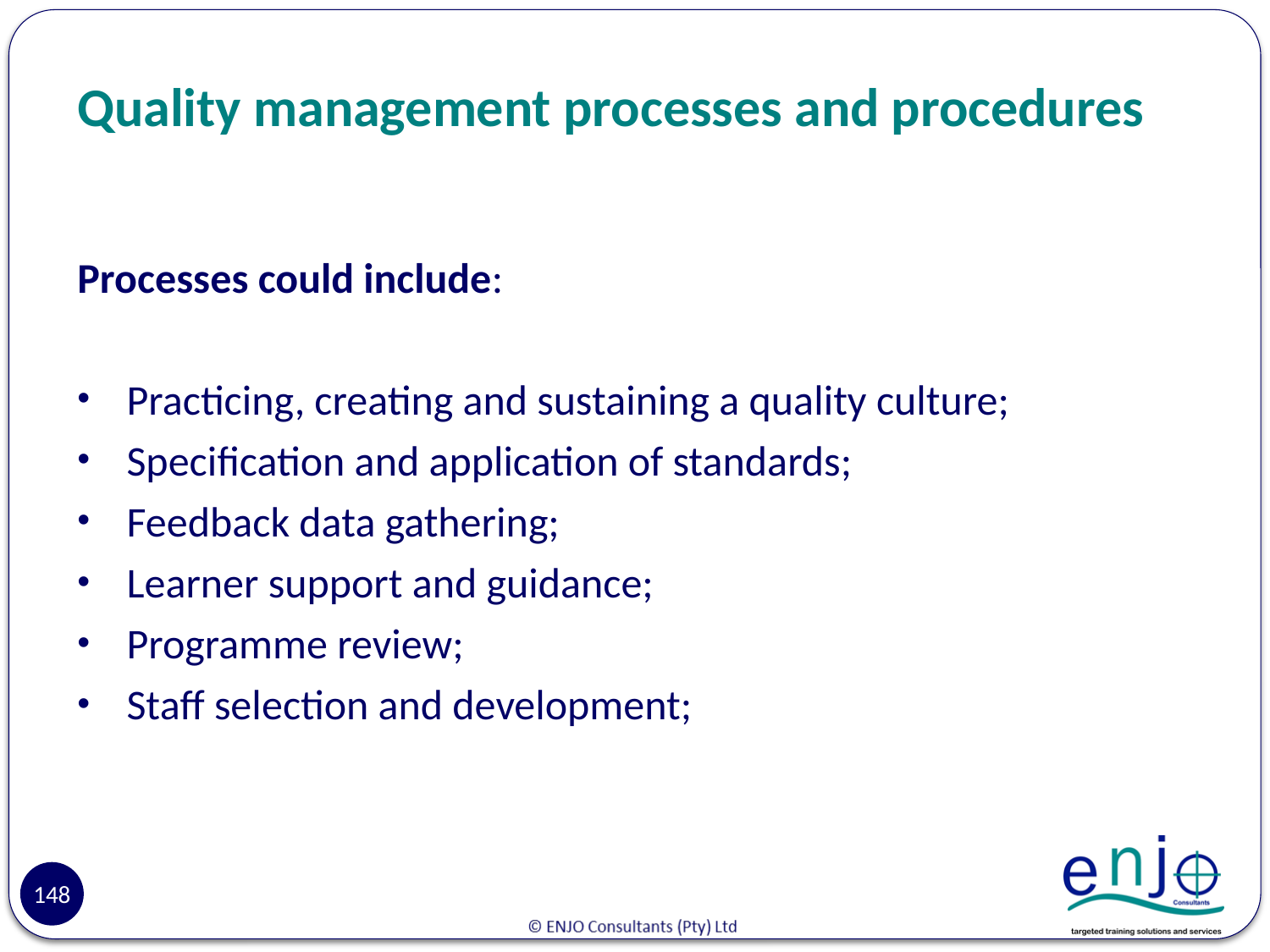

# Quality management processes and procedures
Processes could include:

Practicing, creating and sustaining a quality culture;
Specification and application of standards;
Feedback data gathering;
Learner support and guidance;
Programme review;
Staff selection and development;

148